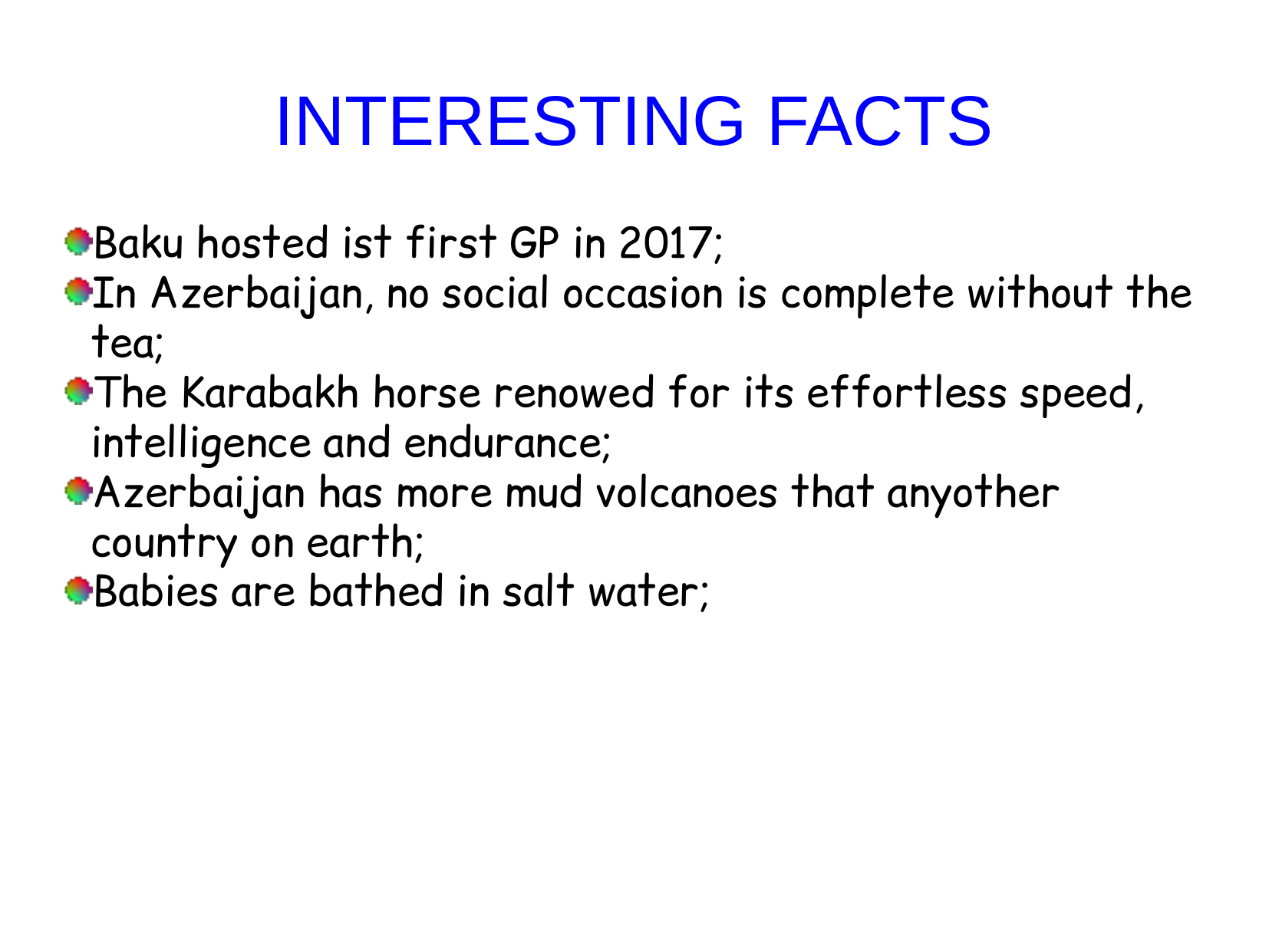

INTERESTING FACTS

Baku hosted ist first GP in 2017;
In Azerbaijan, no social occasion is complete without the tea;
The Karabakh horse renowed for its effortless speed, intelligence and endurance;
Azerbaijan has more mud volcanoes that anyother country on earth;
Babies are bathed in salt water;